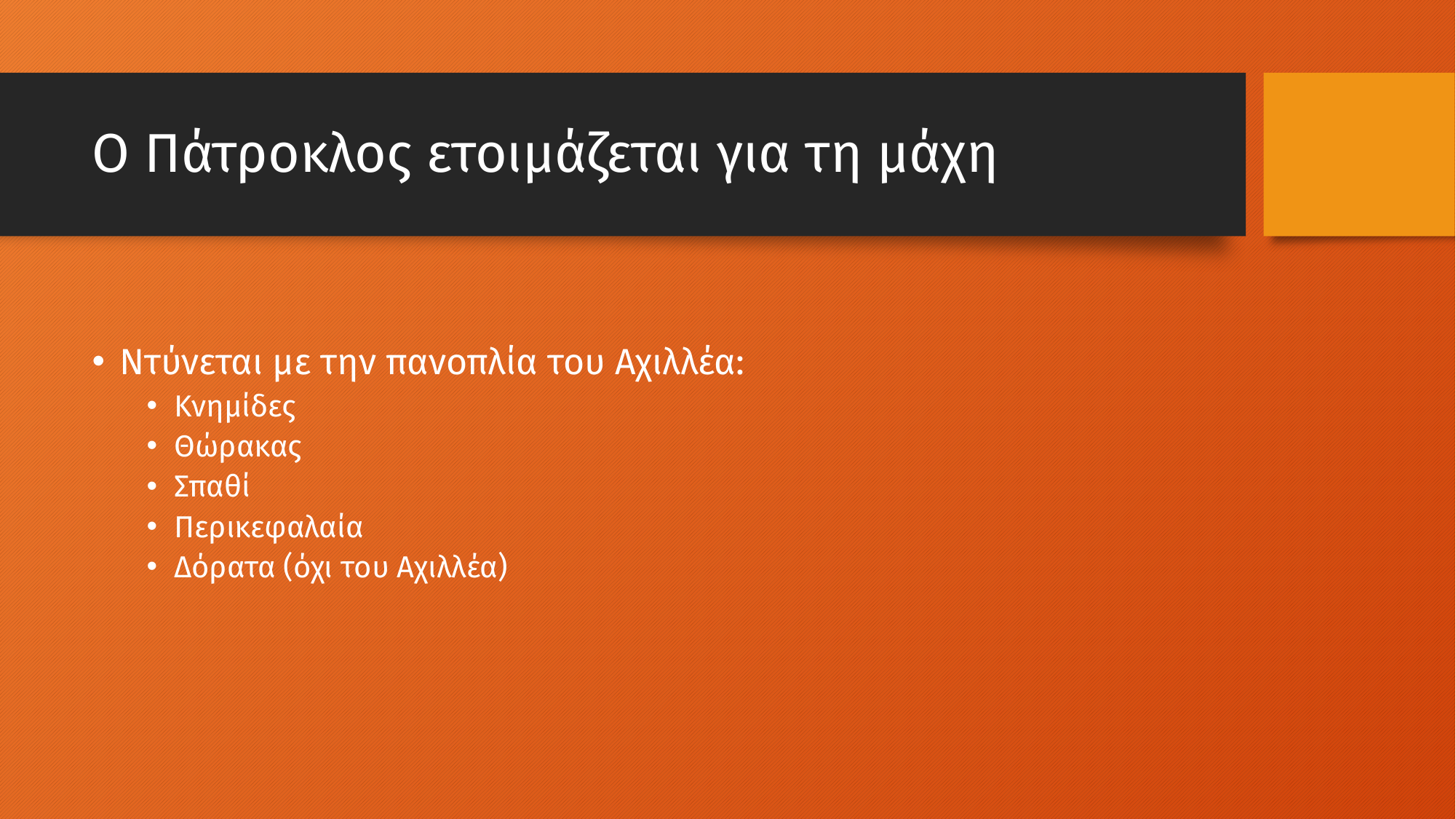

# Ο Πάτροκλος ετοιμάζεται για τη μάχη

Ντύνεται με την πανοπλία του Αχιλλέα:
Κνημίδες
Θώρακας
Σπαθί
Περικεφαλαία
Δόρατα (όχι του Αχιλλέα)